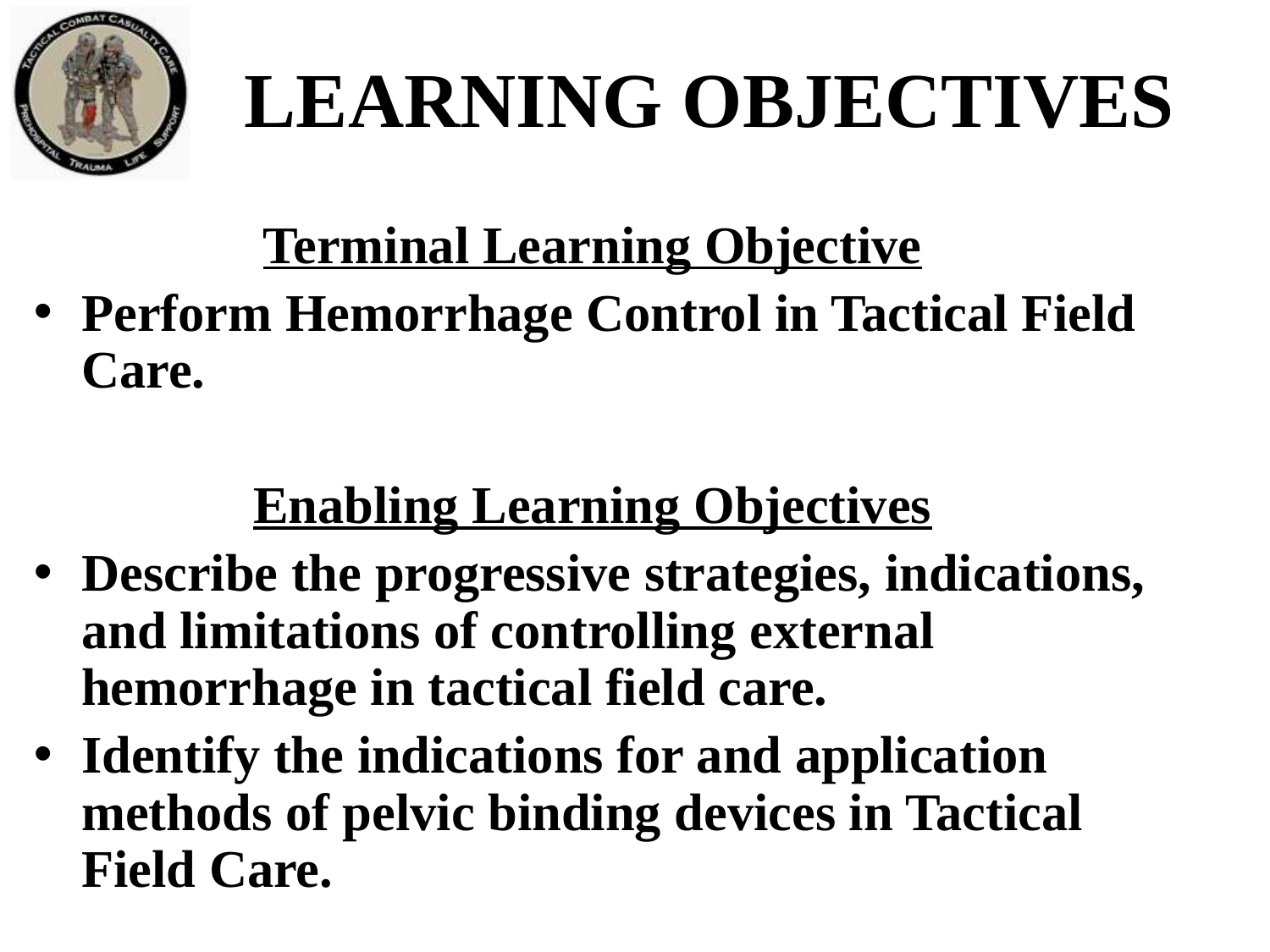

# LEARNING OBJECTIVES
Terminal Learning Objective
Perform Hemorrhage Control in Tactical Field Care.

Enabling Learning Objectives
Describe the progressive strategies, indications, and limitations of controlling external hemorrhage in tactical field care.
Identify the indications for and application methods of pelvic binding devices in Tactical Field Care.